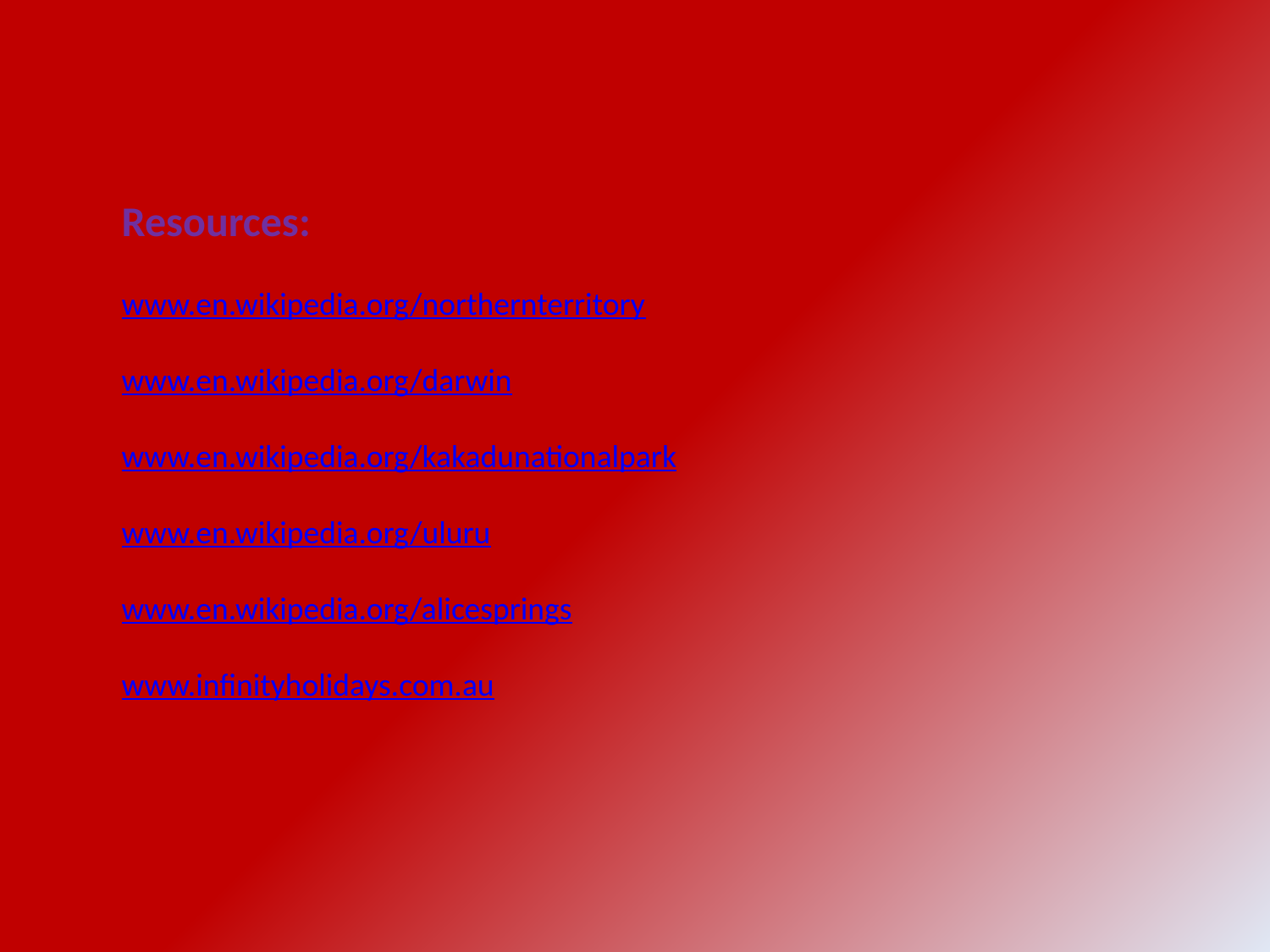

Resources:

www.en.wikipedia.org/northernterritory

www.en.wikipedia.org/darwin

www.en.wikipedia.org/kakadunationalpark

www.en.wikipedia.org/uluru

www.en.wikipedia.org/alicesprings

www.infinityholidays.com.au